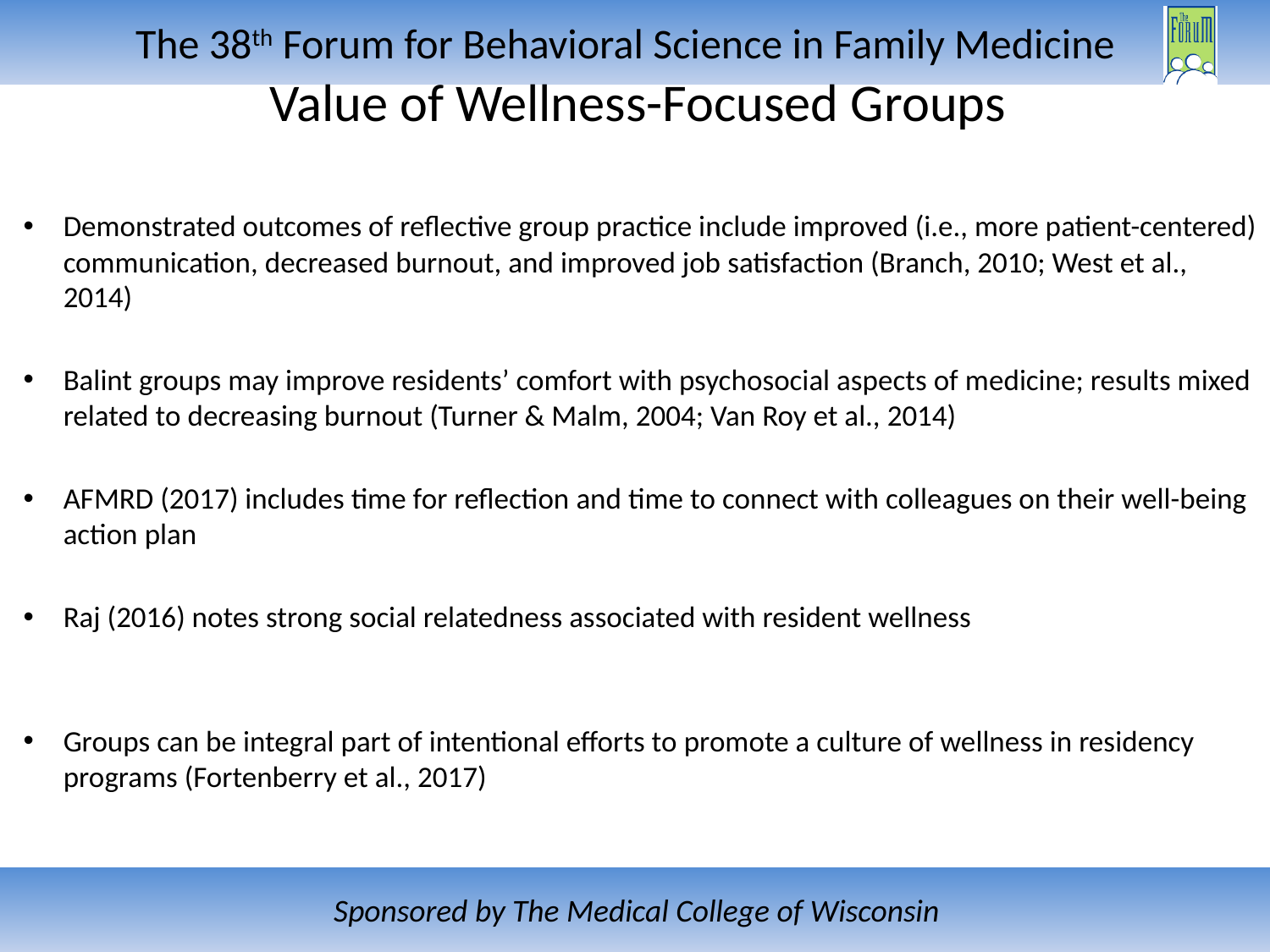

# Value of Wellness-Focused Groups
Demonstrated outcomes of reflective group practice include improved (i.e., more patient-centered) communication, decreased burnout, and improved job satisfaction (Branch, 2010; West et al., 2014)

Balint groups may improve residents’ comfort with psychosocial aspects of medicine; results mixed related to decreasing burnout (Turner & Malm, 2004; Van Roy et al., 2014)

AFMRD (2017) includes time for reflection and time to connect with colleagues on their well-being action plan

Raj (2016) notes strong social relatedness associated with resident wellness

Groups can be integral part of intentional efforts to promote a culture of wellness in residency programs (Fortenberry et al., 2017)